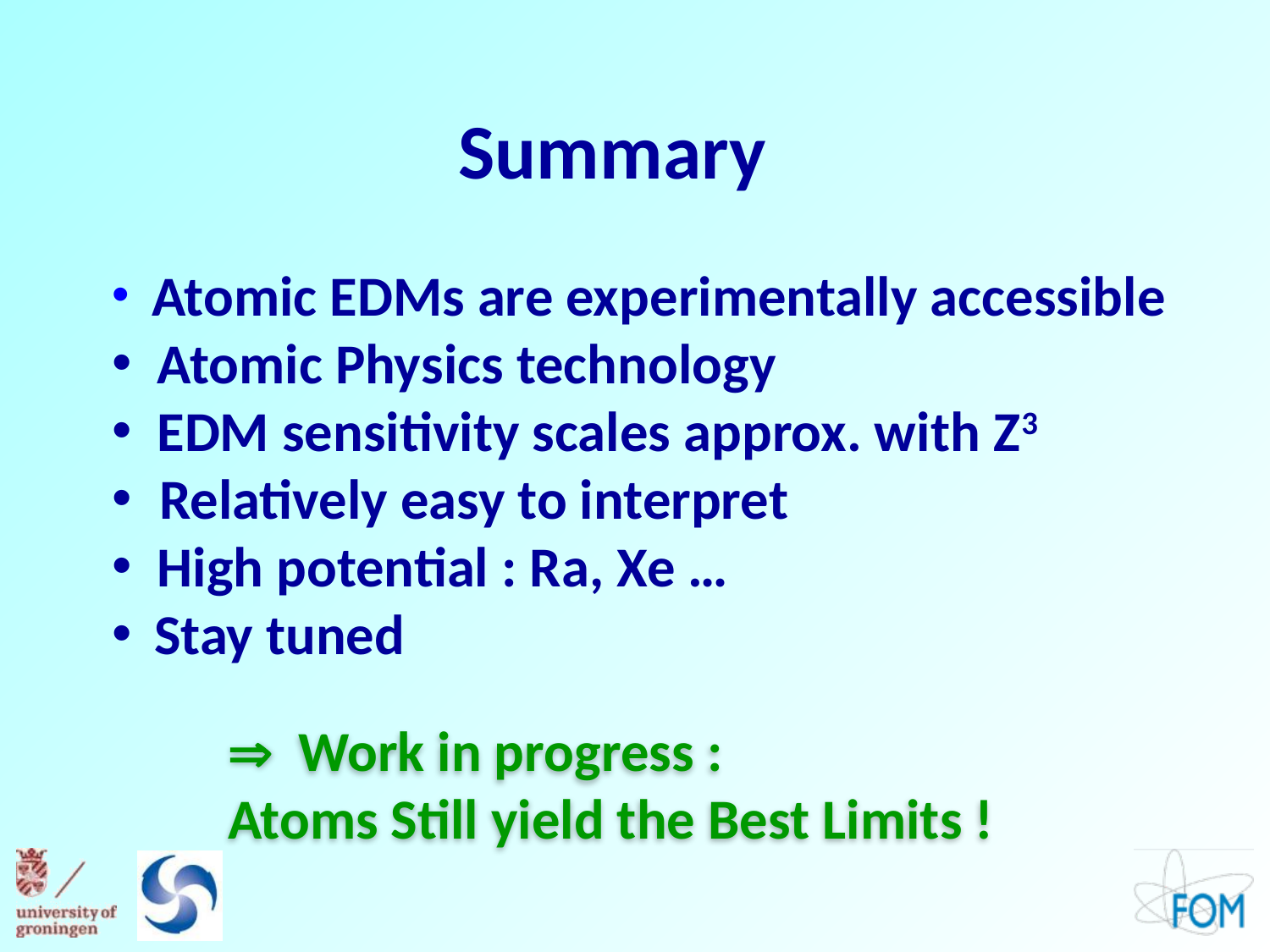

Summary
  Atomic EDMs are experimentally accessible
  Atomic Physics technology
  EDM sensitivity scales approx. with Z3
   Relatively easy to interpret
  High potential : Ra, Xe …
   Stay tuned
⇒  Work in progress :
Atoms Still yield the Best Limits !